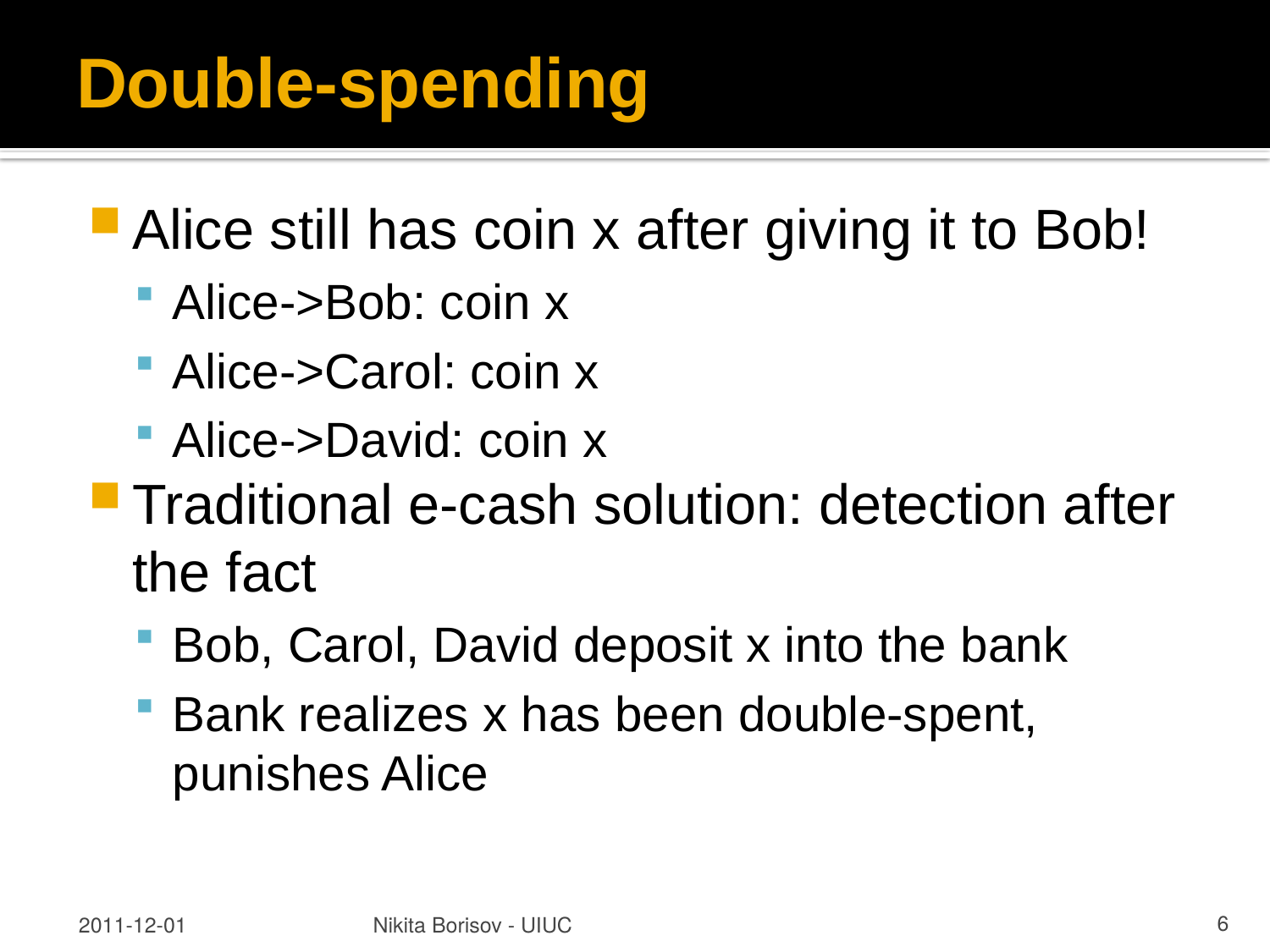

# Double-spending
Alice still has coin x after giving it to Bob!
Alice->Bob: coin x
Alice->Carol: coin x
Alice->David: coin x
Traditional e-cash solution: detection after the fact
Bob, Carol, David deposit x into the bank
Bank realizes x has been double-spent, punishes Alice
2011-12-01
Nikita Borisov - UIUC
6